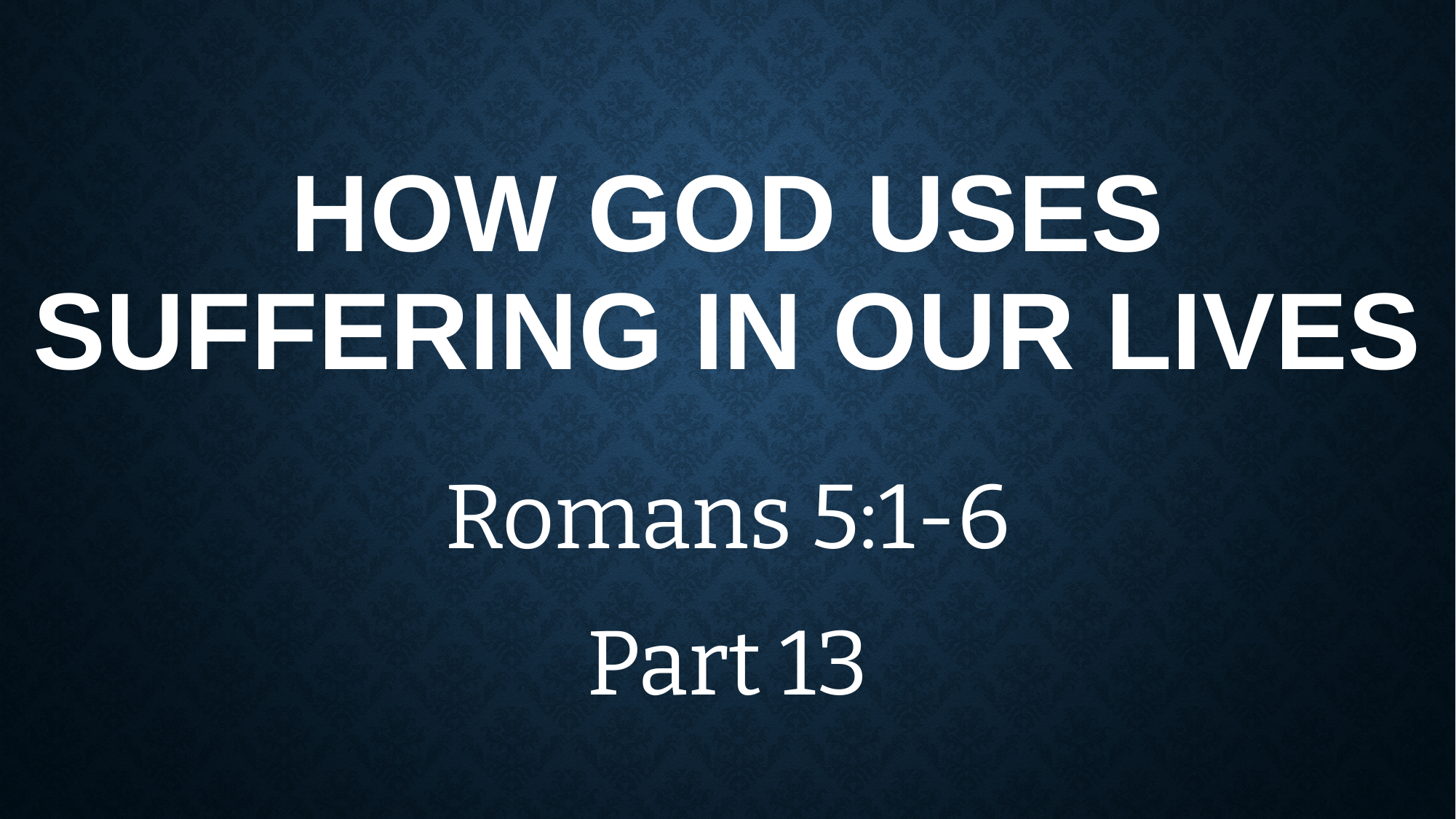

# How god uses suffering in our lives
Romans 5:1-6
Part 13